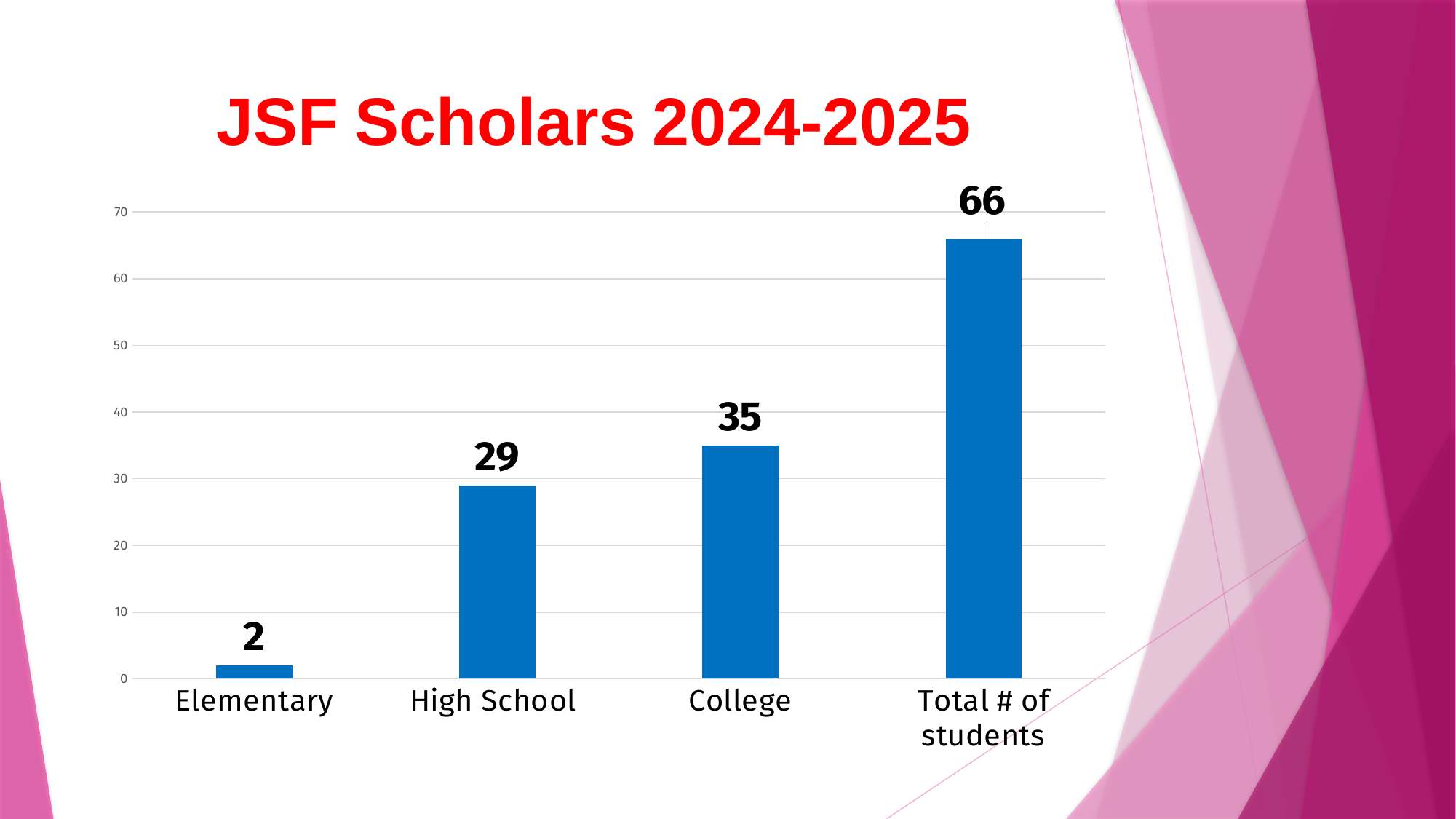

# JSF Scholars 2024-2025

### Chart

| Category |  |
|---|---|
| Elementary | 2.0 |
| High School  | 29.0 |
| College | 35.0 |
| Total # of students | 66.0 |